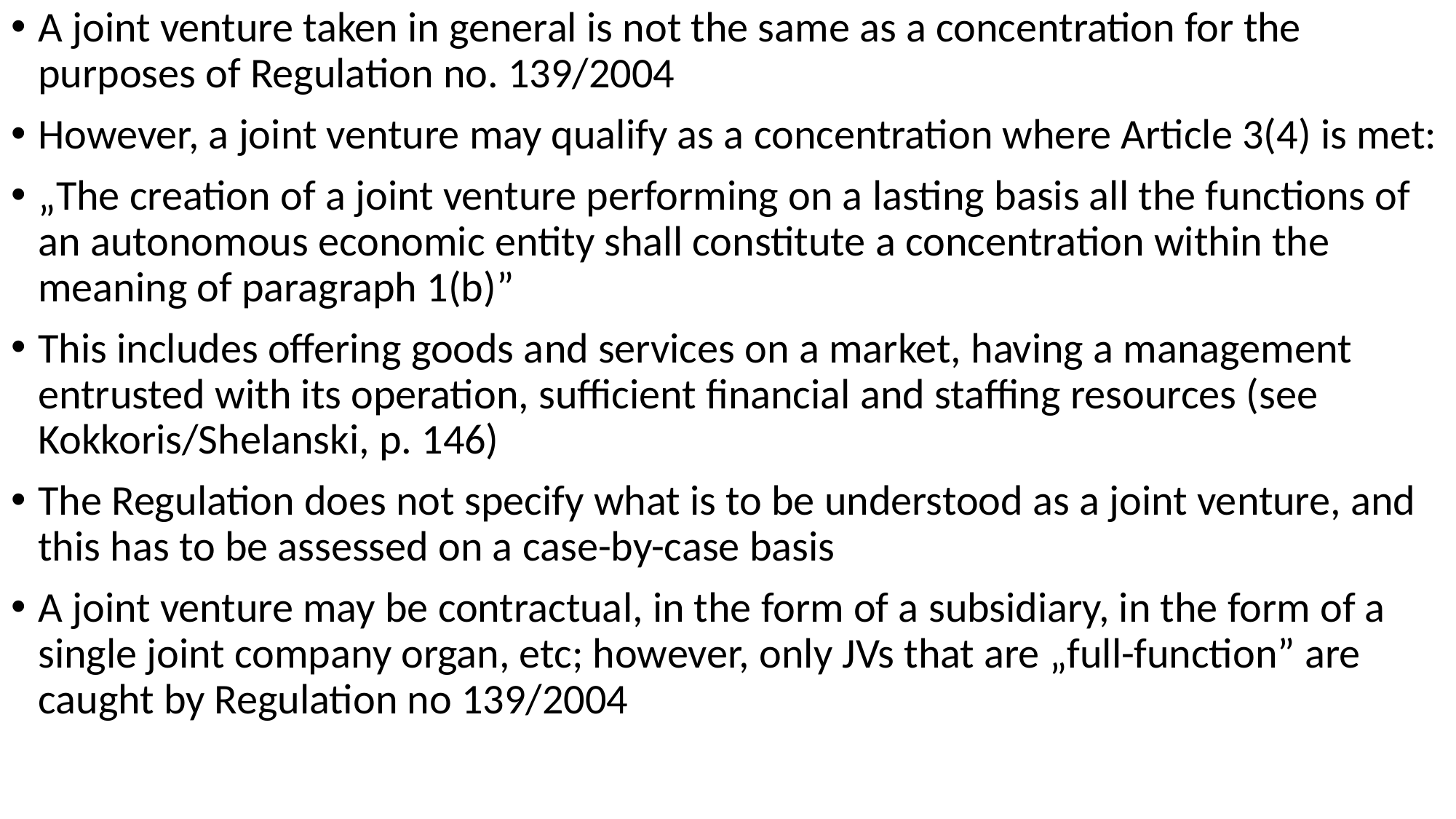

A joint venture taken in general is not the same as a concentration for the purposes of Regulation no. 139/2004
However, a joint venture may qualify as a concentration where Article 3(4) is met:
„The creation of a joint venture performing on a lasting basis all the functions of an autonomous economic entity shall constitute a concentration within the meaning of paragraph 1(b)”
This includes offering goods and services on a market, having a management entrusted with its operation, sufficient financial and staffing resources (see Kokkoris/Shelanski, p. 146)
The Regulation does not specify what is to be understood as a joint venture, and this has to be assessed on a case-by-case basis
A joint venture may be contractual, in the form of a subsidiary, in the form of a single joint company organ, etc; however, only JVs that are „full-function” are caught by Regulation no 139/2004